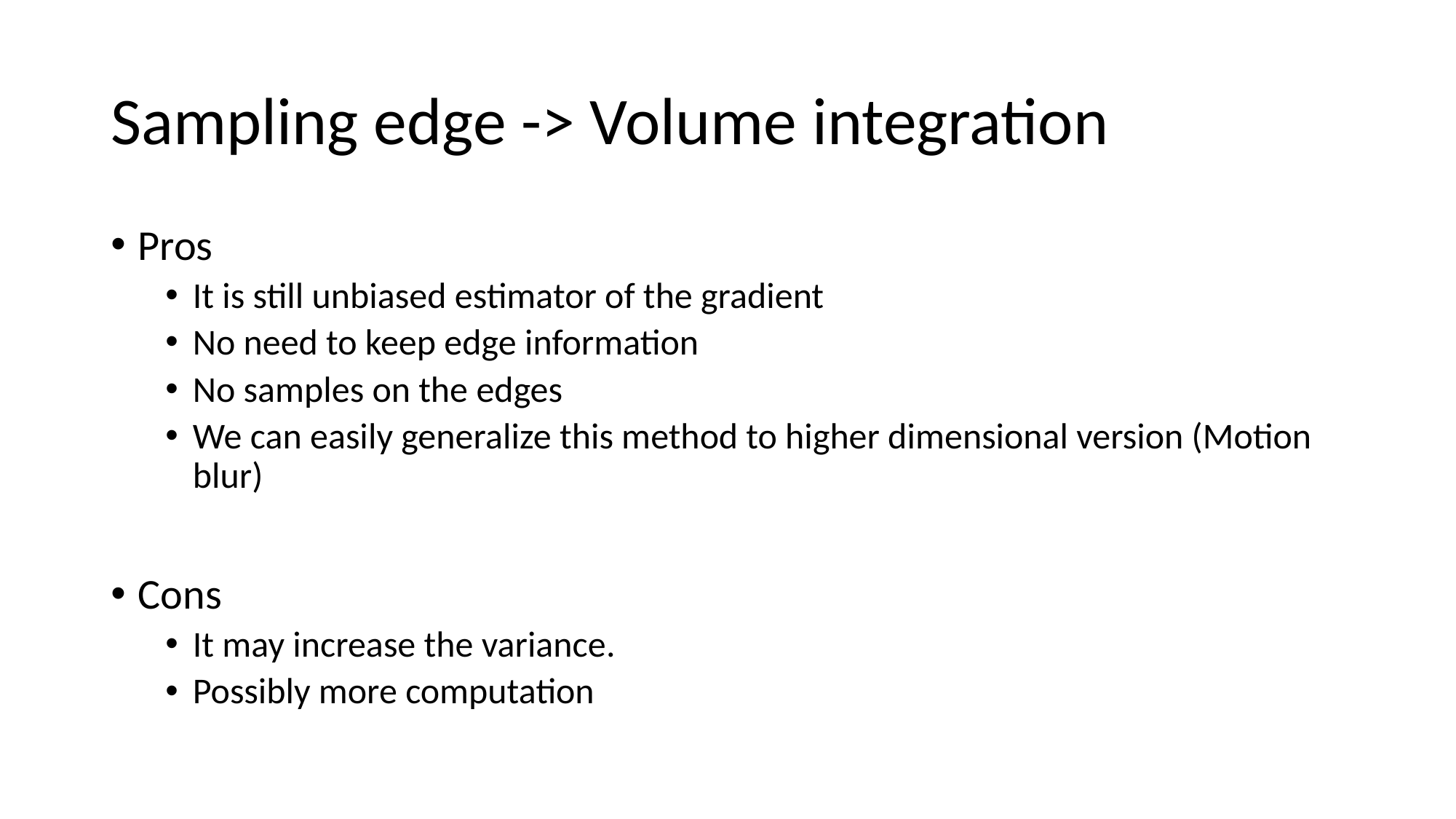

# Sampling edge -> Volume integration
Pros
It is still unbiased estimator of the gradient
No need to keep edge information
No samples on the edges
We can easily generalize this method to higher dimensional version (Motion blur)

Cons
It may increase the variance.
Possibly more computation